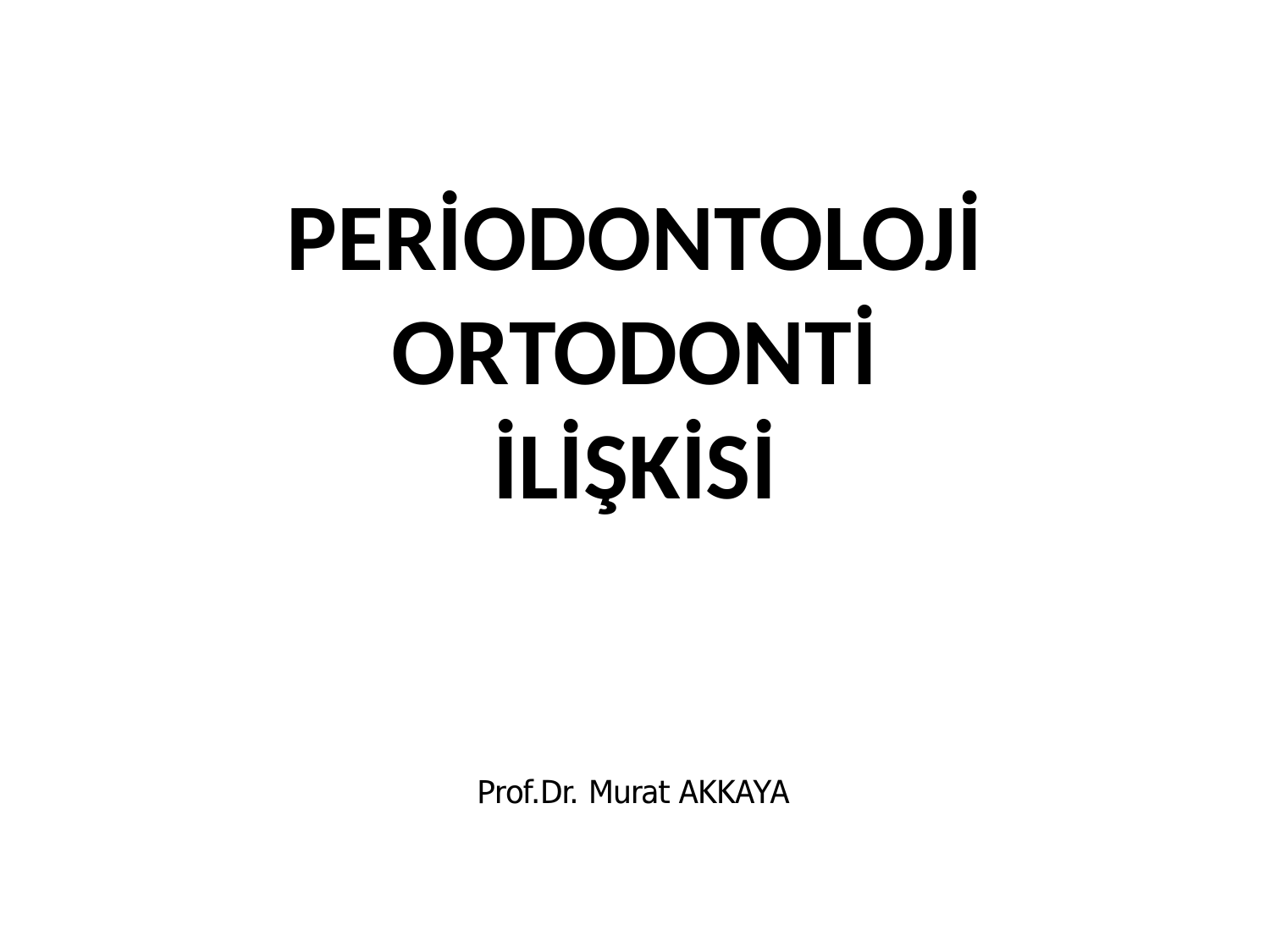

# PERİODONTOLOJİ ORTODONTİ İLİŞKİSİ
Prof.Dr. Murat AKKAYA